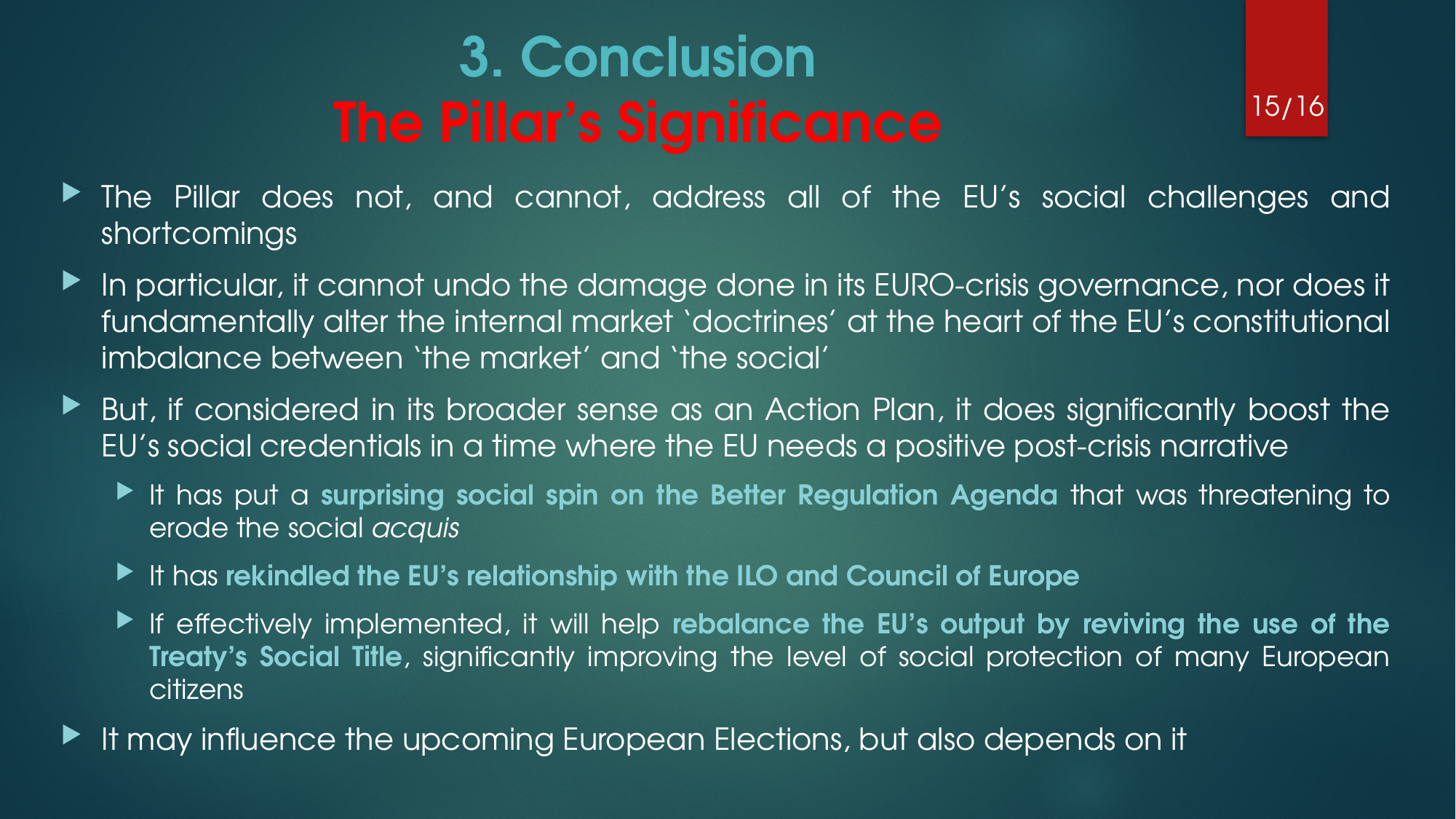

# 3. Conclusion The Pillar’s Significance
15/16
The Pillar does not, and cannot, address all of the EU’s social challenges and shortcomings
In particular, it cannot undo the damage done in its EURO-crisis governance, nor does it fundamentally alter the internal market ‘doctrines’ at the heart of the EU’s constitutional imbalance between ‘the market’ and ‘the social’
But, if considered in its broader sense as an Action Plan, it does significantly boost the EU’s social credentials in a time where the EU needs a positive post-crisis narrative
It has put a surprising social spin on the Better Regulation Agenda that was threatening to erode the social acquis
It has rekindled the EU’s relationship with the ILO and Council of Europe
If effectively implemented, it will help rebalance the EU’s output by reviving the use of the Treaty’s Social Title, significantly improving the level of social protection of many European citizens
It may influence the upcoming European Elections, but also depends on it